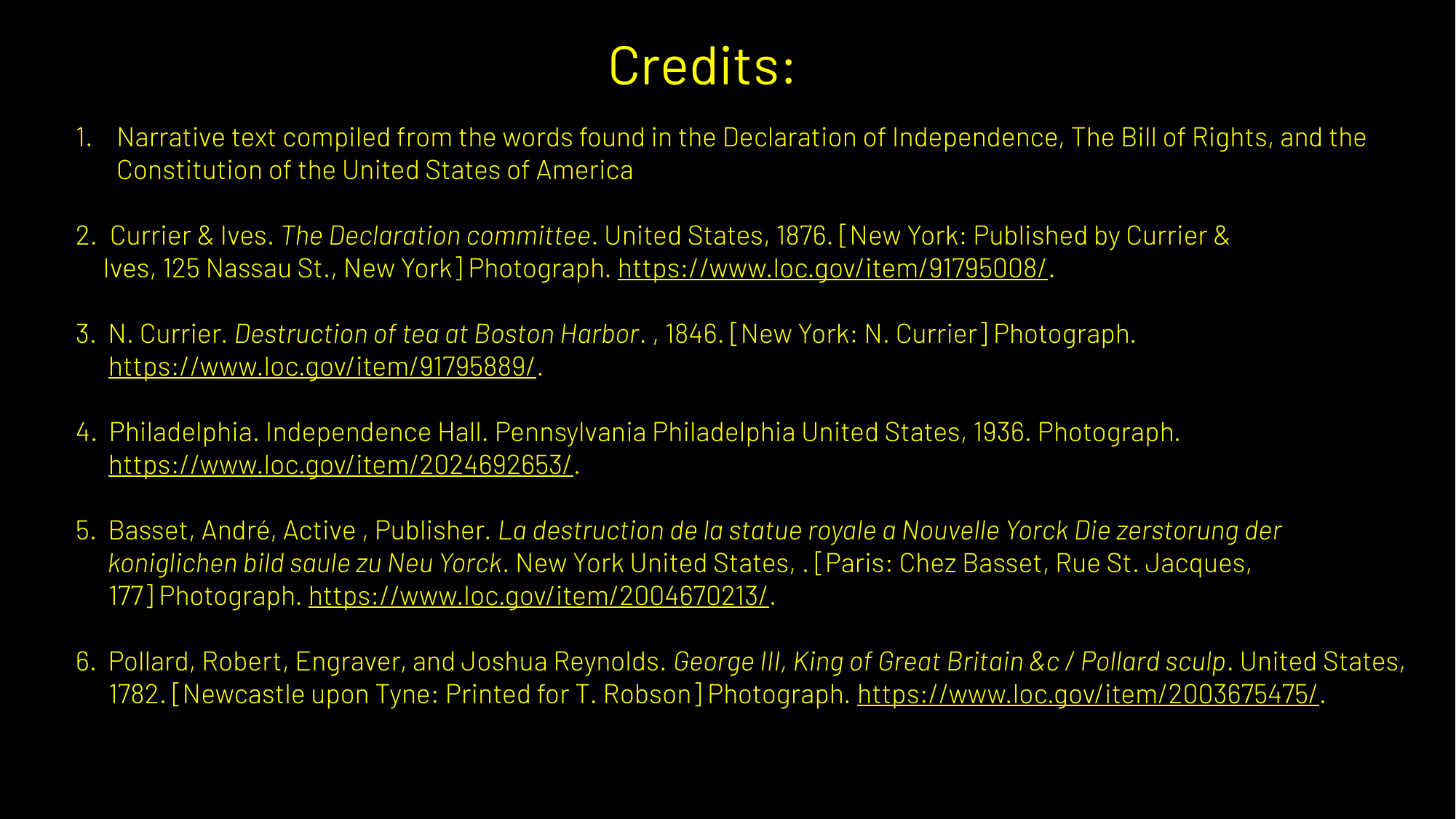

Credits:
Narrative text compiled from the words found in the Declaration of Independence, The Bill of Rights, and the Constitution of the United States of America

Currier & Ives. The Declaration committee. United States, 1876. [New York: Published by Currier &
     Ives, 125 Nassau St., New York] Photograph. https://www.loc.gov/item/91795008/.

3.  N. Currier. Destruction of tea at Boston Harbor. , 1846. [New York: N. Currier] Photograph.
      https://www.loc.gov/item/91795889/.

4.  Philadelphia. Independence Hall. Pennsylvania Philadelphia United States, 1936. Photograph.
      https://www.loc.gov/item/2024692653/.

5.  Basset, André, Active , Publisher. La destruction de la statue royale a Nouvelle Yorck Die zerstorung der
      koniglichen bild saule zu Neu Yorck. New York United States, . [Paris: Chez Basset, Rue St. Jacques,
      177] Photograph. https://www.loc.gov/item/2004670213/.

6.  Pollard, Robert, Engraver, and Joshua Reynolds. George III, King of Great Britain &c / Pollard sculp. United States,
      1782. [Newcastle upon Tyne: Printed for T. Robson] Photograph. https://www.loc.gov/item/2003675475/.